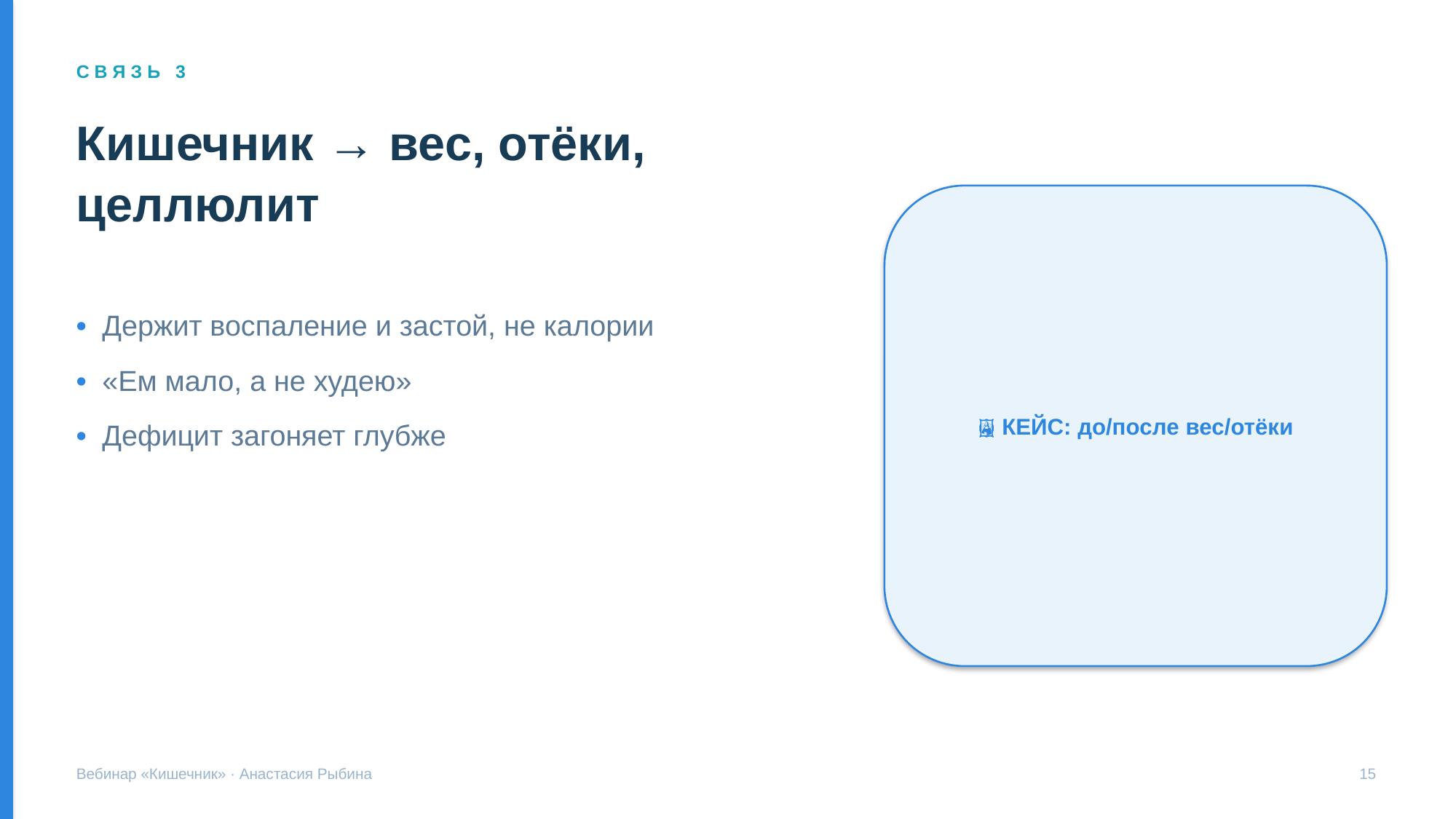

С В Я З Ь   3
Кишечник → вес, отёки, целлюлит
🖼️ КЕЙС: до/после вес/отёки
•  Держит воспаление и застой, не калории
•  «Ем мало, а не худею»
•  Дефицит загоняет глубже
Вебинар «Кишечник» · Анастасия Рыбина
15